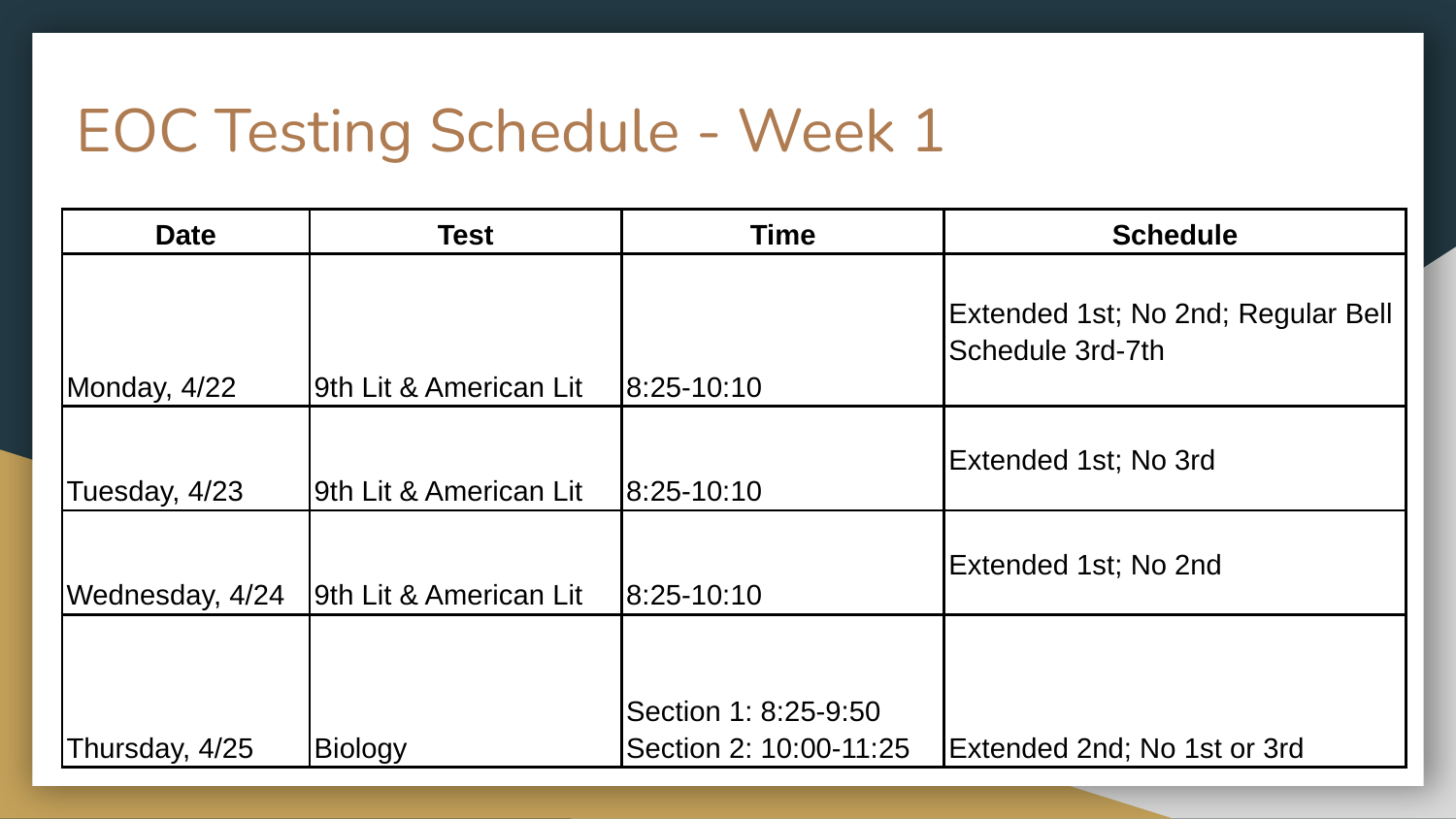

# EOC Testing Schedule - Week 1
| Date | Test | Time | Schedule |
| --- | --- | --- | --- |
| Monday, 4/22 | 9th Lit & American Lit | 8:25-10:10 | Extended 1st; No 2nd; Regular Bell Schedule 3rd-7th |
| Tuesday, 4/23 | 9th Lit & American Lit | 8:25-10:10 | Extended 1st; No 3rd |
| Wednesday, 4/24 | 9th Lit & American Lit | 8:25-10:10 | Extended 1st; No 2nd |
| Thursday, 4/25 | Biology | Section 1: 8:25-9:50 Section 2: 10:00-11:25 | Extended 2nd; No 1st or 3rd |